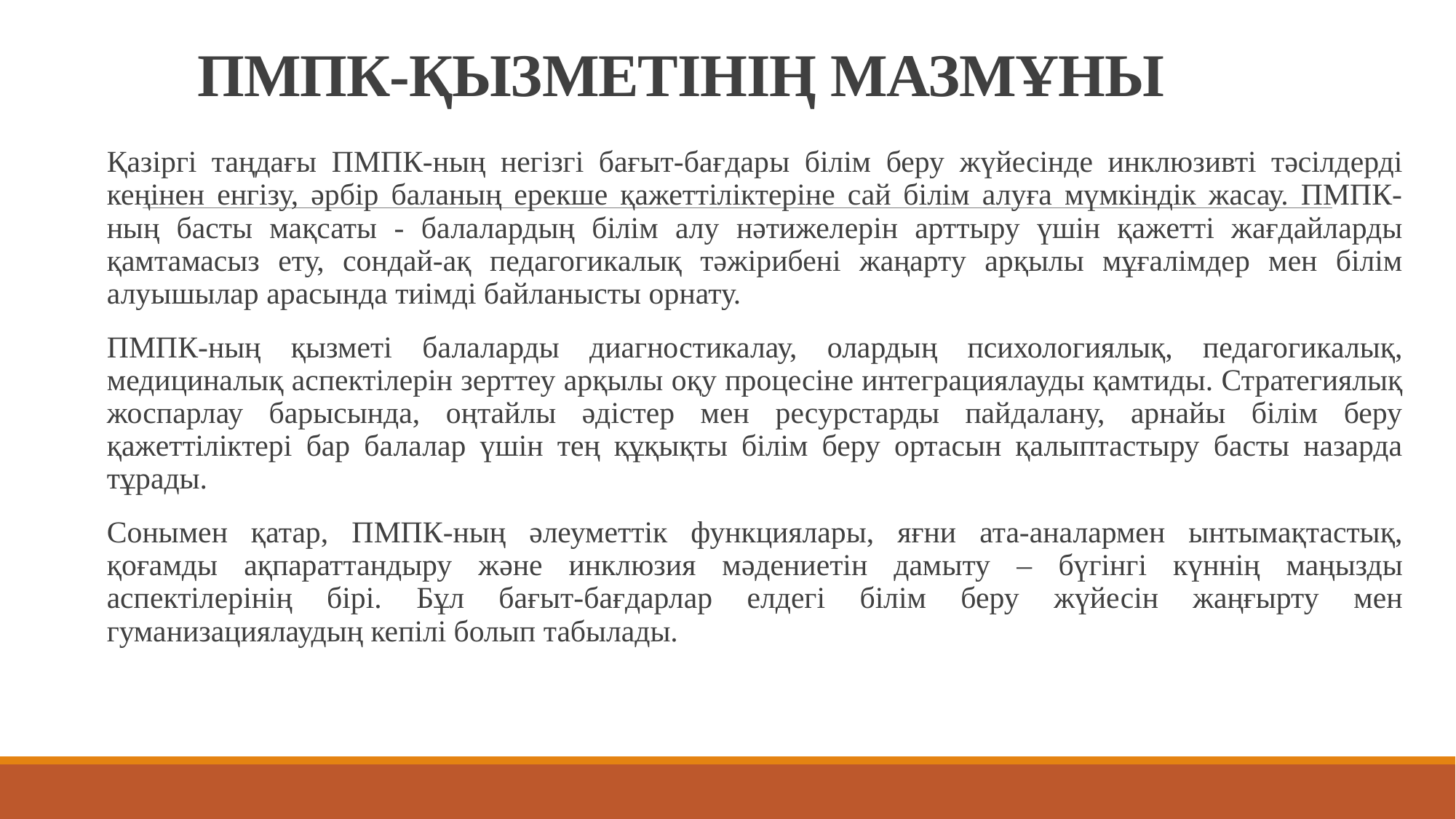

# ПМПК-ҚЫЗМЕТІНІҢ МАЗМҰНЫ
Қазіргі таңдағы ПМПК-ның негізгі бағыт-бағдары білім беру жүйесінде инклюзивті тәсілдерді кеңінен енгізу, әрбір баланың ерекше қажеттіліктеріне сай білім алуға мүмкіндік жасау. ПМПК-ның басты мақсаты - балалардың білім алу нәтижелерін арттыру үшін қажетті жағдайларды қамтамасыз ету, сондай-ақ педагогикалық тәжірибені жаңарту арқылы мұғалімдер мен білім алуышылар арасында тиімді байланысты орнату.
ПМПК-ның қызметі балаларды диагностикалау, олардың психологиялық, педагогикалық, медициналық аспектілерін зерттеу арқылы оқу процесіне интеграциялауды қамтиды. Стратегиялық жоспарлау барысында, оңтайлы әдістер мен ресурстарды пайдалану, арнайы білім беру қажеттіліктері бар балалар үшін тең құқықты білім беру ортасын қалыптастыру басты назарда тұрады.
Сонымен қатар, ПМПК-ның әлеуметтік функциялары, яғни ата-аналармен ынтымақтастық, қоғамды ақпараттандыру және инклюзия мәдениетін дамыту – бүгінгі күннің маңызды аспектілерінің бірі. Бұл бағыт-бағдарлар елдегі білім беру жүйесін жаңғырту мен гуманизациялаудың кепілі болып табылады.